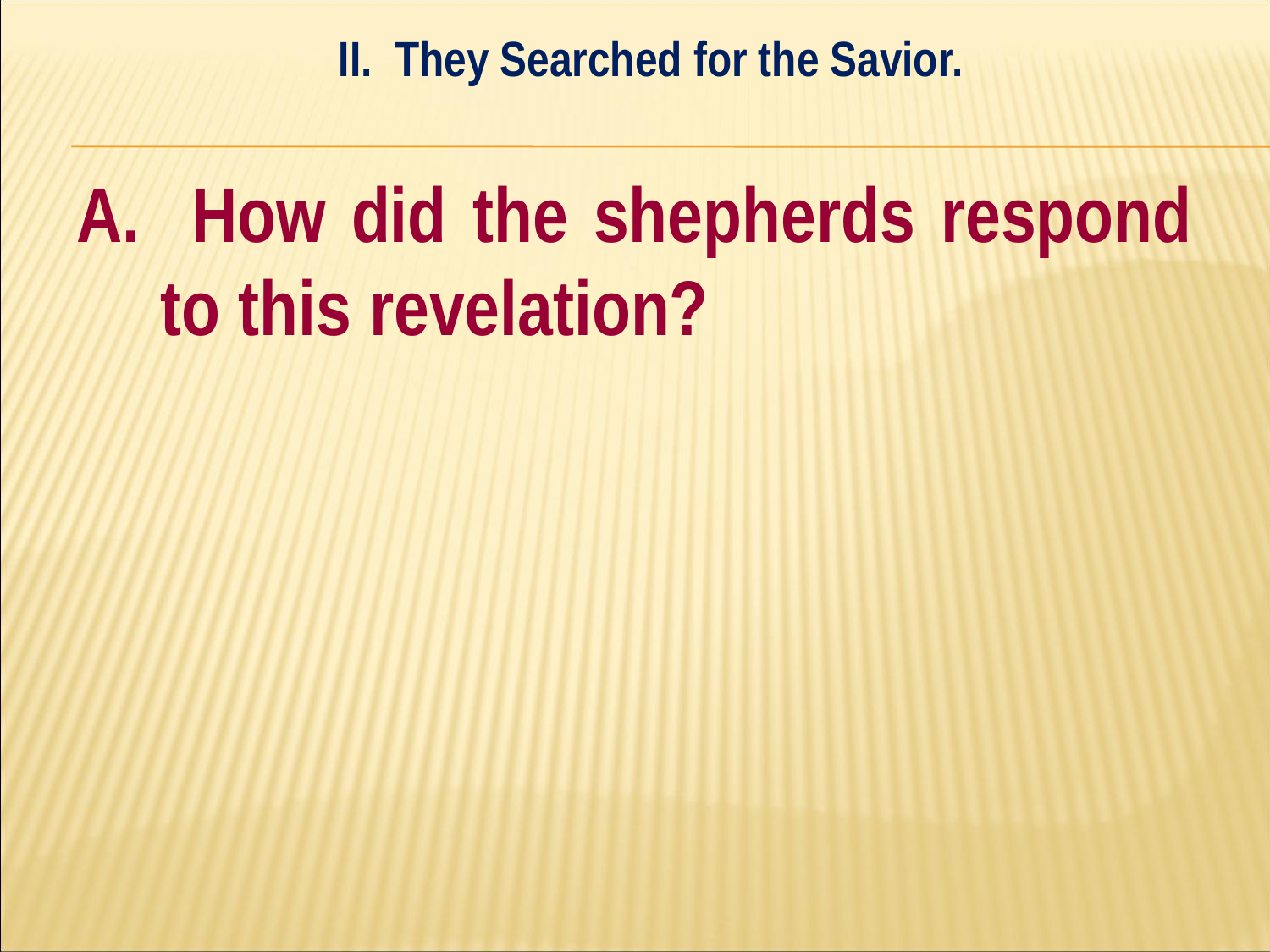

II.  They Searched for the Savior.
#
A.  How did the shepherds respond to this revelation?